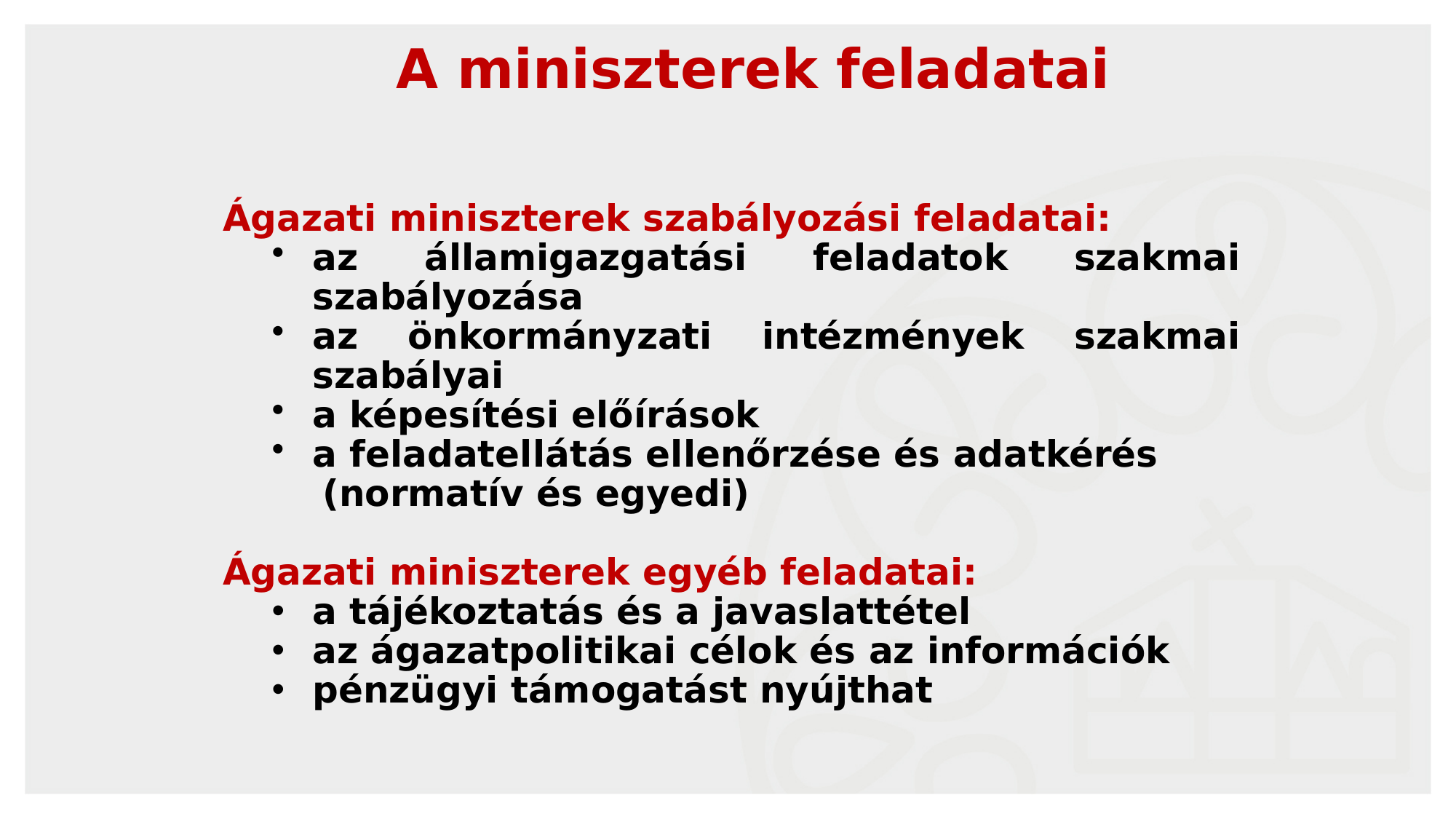

# A miniszterek feladatai
Ágazati miniszterek szabályozási feladatai:
az államigazgatási feladatok szakmai szabályozása
az önkormányzati intézmények szakmai szabályai
a képesítési előírások
a feladatellátás ellenőrzése és adatkérés
    (normatív és egyedi)

Ágazati miniszterek egyéb feladatai:
a tájékoztatás és a javaslattétel
az ágazatpolitikai célok és az információk
pénzügyi támogatást nyújthat